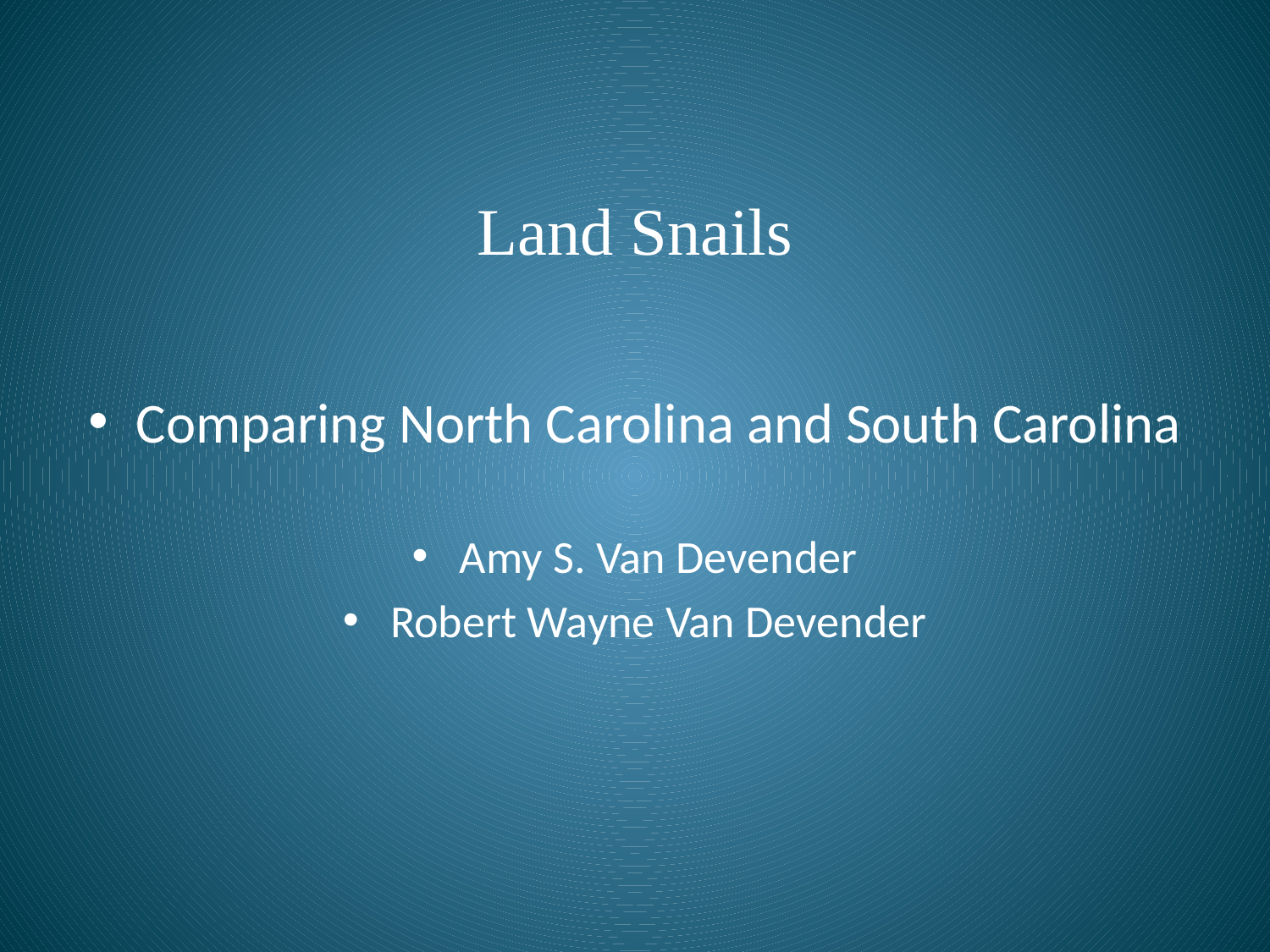

# Land Snails

Comparing North Carolina and South Carolina

Amy S. Van Devender
Robert Wayne Van Devender